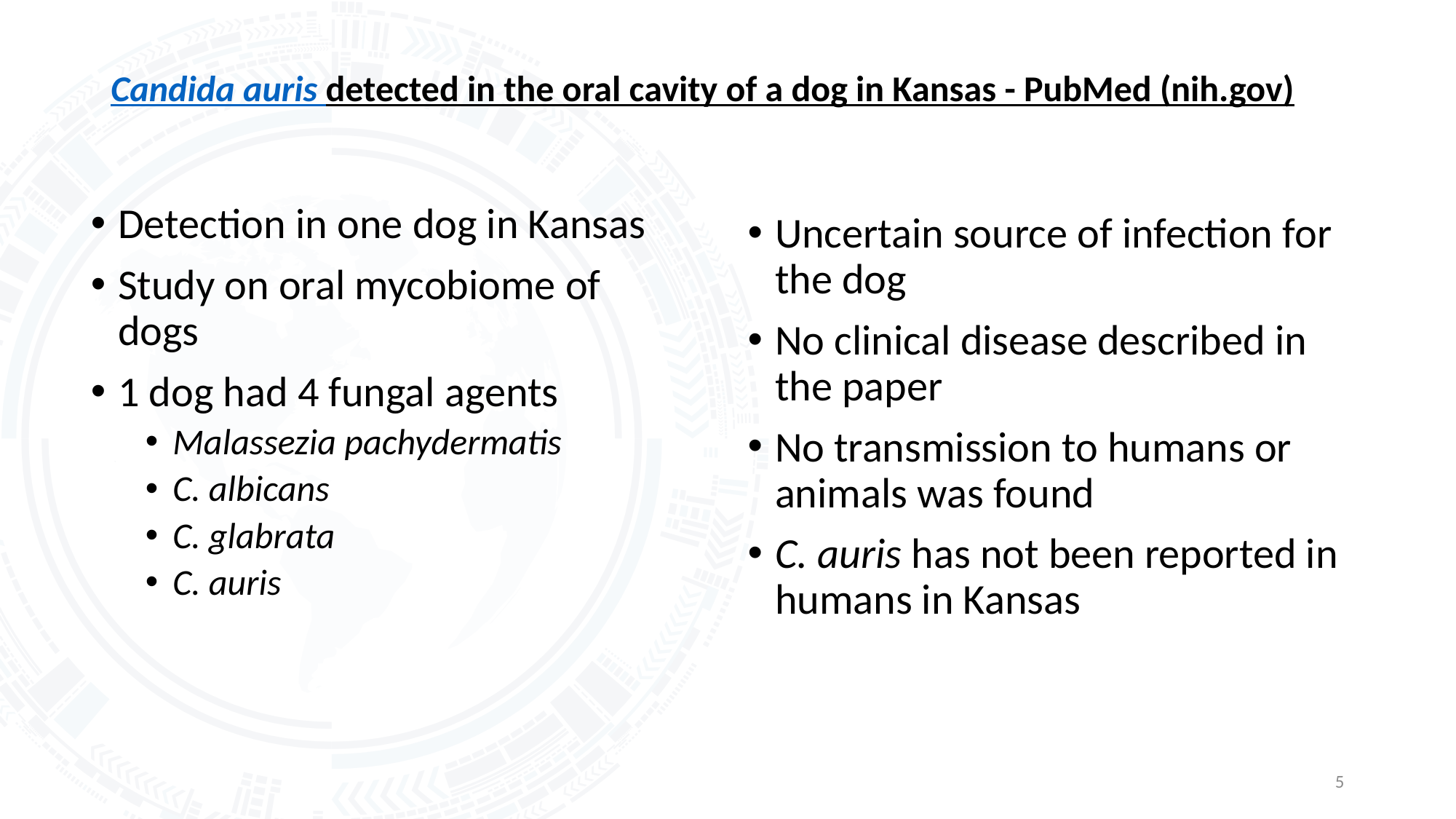

# Candida auris detected in the oral cavity of a dog in Kansas - PubMed (nih.gov)
Detection in one dog in Kansas
Study on oral mycobiome of dogs
1 dog had 4 fungal agents
Malassezia pachydermatis
C. albicans
C. glabrata
C. auris
Uncertain source of infection for the dog
No clinical disease described in the paper
No transmission to humans or animals was found
C. auris has not been reported in humans in Kansas

5